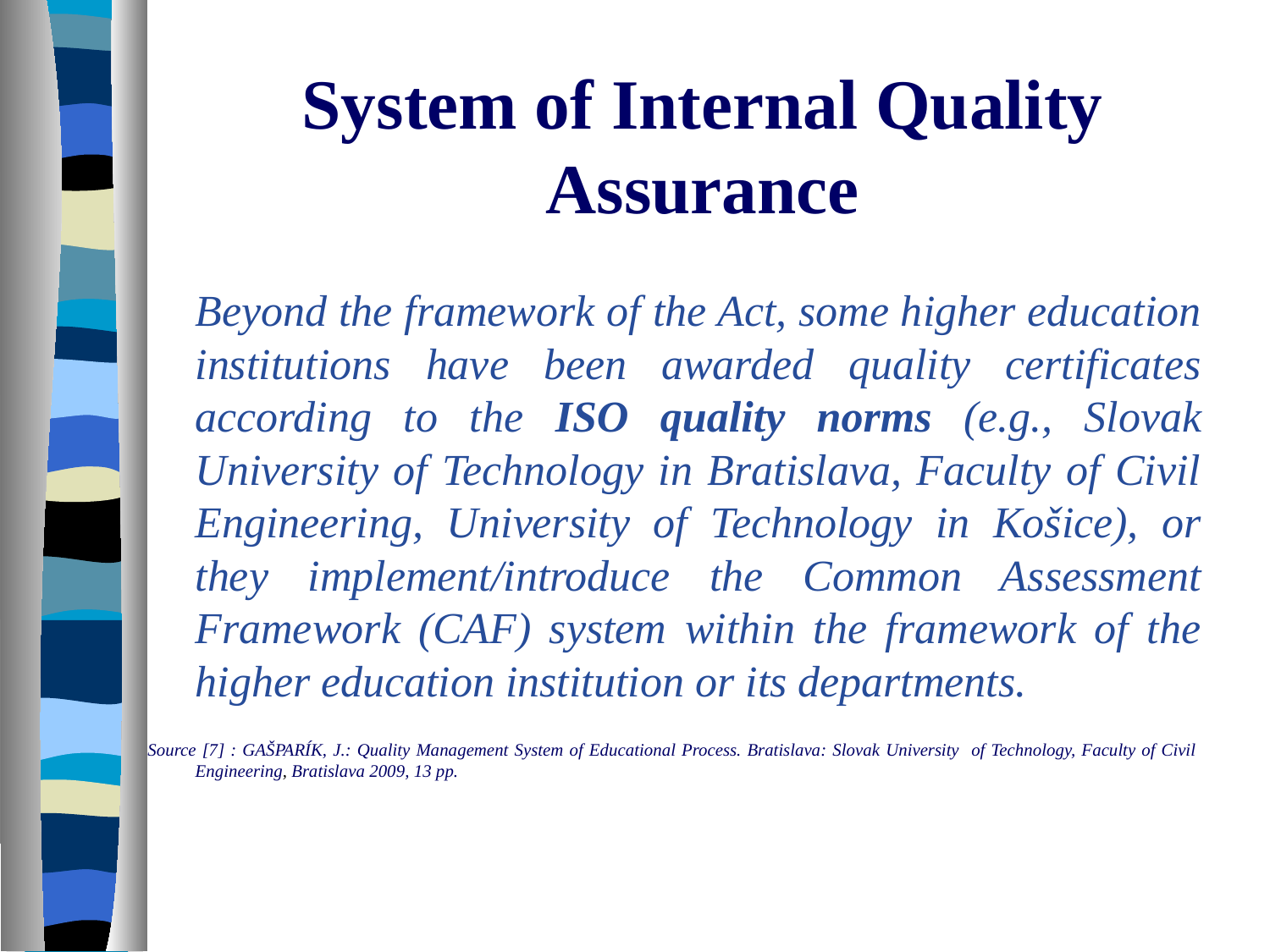

# System of Internal Quality Assurance
	Beyond the framework of the Act, some higher education institutions have been awarded quality certificates according to the ISO quality norms (e.g., Slovak University of Technology in Bratislava, Faculty of Civil Engineering, University of Technology in Košice), or they implement/introduce the Common Assessment Framework (CAF) system within the framework of the higher education institution or its departments.

Source [7] : GAŠPARÍK, J.: Quality Management System of Educational Process. Bratislava: Slovak University  of Technology, Faculty of Civil  Engineering, Bratislava 2009, 13 pp.